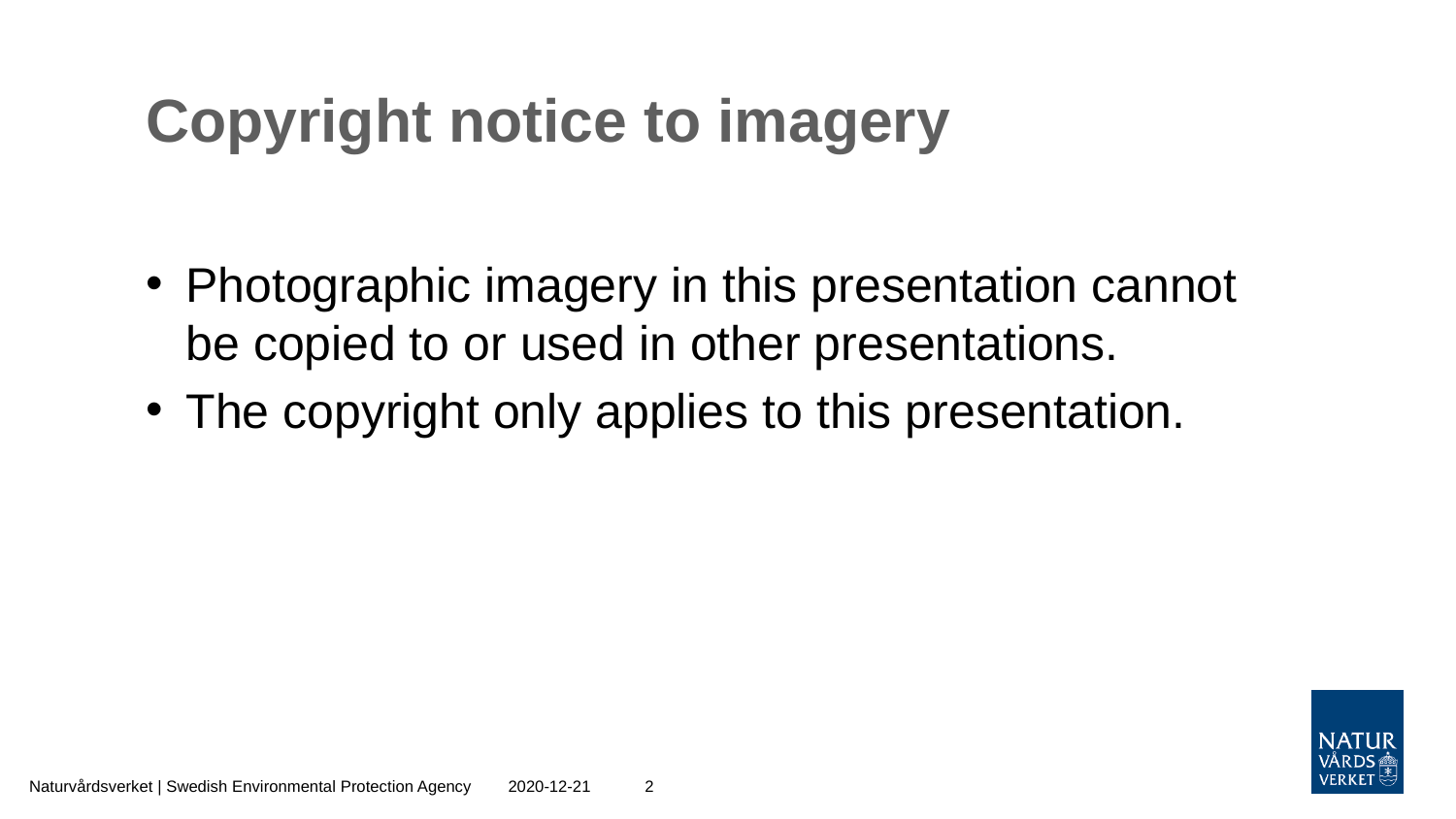

# Copyright notice to imagery
Photographic imagery in this presentation cannot be copied to or used in other presentations.
The copyright only applies to this presentation.
Naturvårdsverket | Swedish Environmental Protection Agency
2020-12-21
2